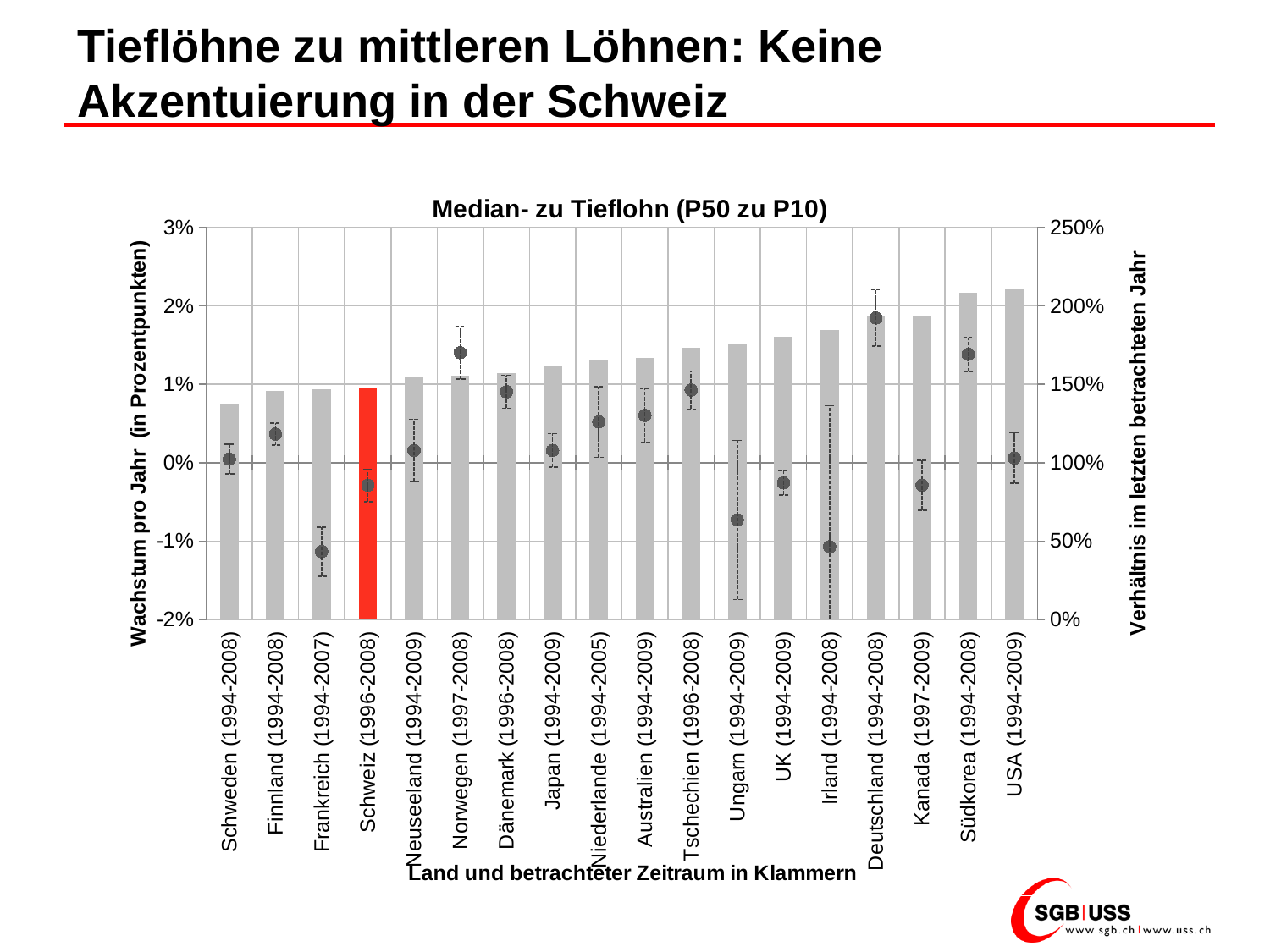

# Tieflöhne zu mittleren Löhnen: Keine Akzentuierung in der Schweiz

### Chart: Median- zu Tieflohn (P50 zu P10)

| Category |  |  |
|---|---|---|
| Schweden (1994-2008) | 1.3737 | 0.0004535714285714227 |
| Norwegen (1997-2008) | 1.46 | 0.0036389285714285694 |
| Finnland (1994-2008) | 1.4686 | -0.011355604395604398 |
| Schweiz (1996-2008) | 1.4741 | -0.0028928571428571523 |
| Dänemark (1996-2008) | 1.551 | 0.0015610294117647083 |
| Neuseeland (1994-2009) | 1.5578 | 0.014031118881118897 |
| Niederlande (1994-2005) | 1.57 | 0.009046703296703299 |
| Frankreich (1994-2007) | 1.6222 | 0.0015582352941176456 |
| Japan (1994-2009) | 1.6495 | 0.005198951048951051 |
| Tschechien (1996-2008) | 1.6667 | 0.006040424610051999 |
| Deutschland (1994-2008) | 1.735 | 0.009269230769230781 |
| Australien (1994-2009) | 1.7612 | -0.007296911764705886 |
| UK (1994-2009) | 1.806 | -0.0025754411764705885 |
| Kanada (1997-2009) | 1.8466 | -0.010739814814814801 |
| Irland (1994-2008) | 1.9327 | 0.018462142857142864 |
| Ungarn (1994-2009) | 1.9378 | -0.0028972527472527427 |
| Südkorea (1994-2008) | 2.0823 | 0.013816071428571426 |
| USA (1994-2009) | 2.1114 | 0.0005905882352941231 |